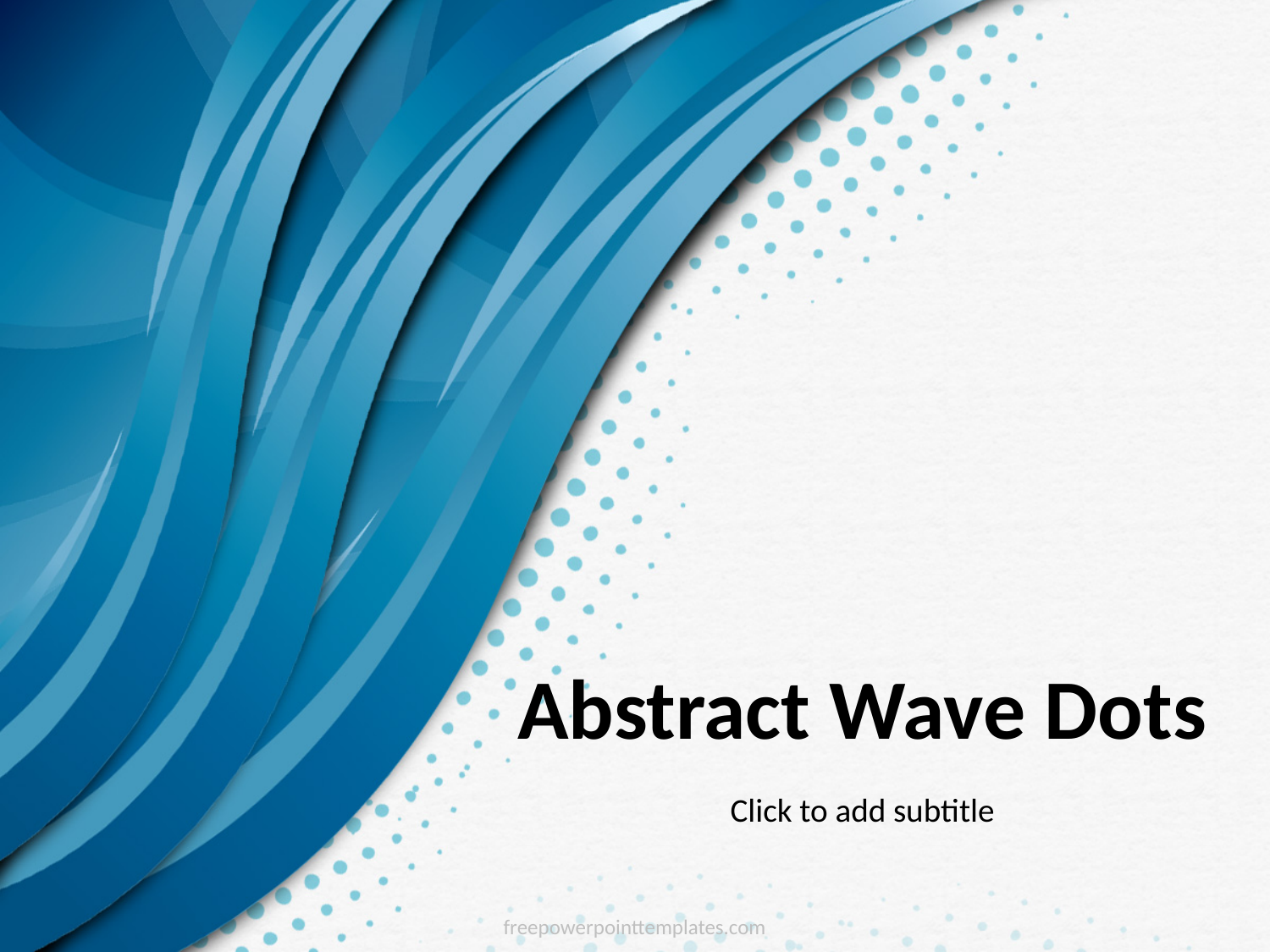

# Abstract Wave Dots
Click to add subtitle
freepowerpointtemplates.com